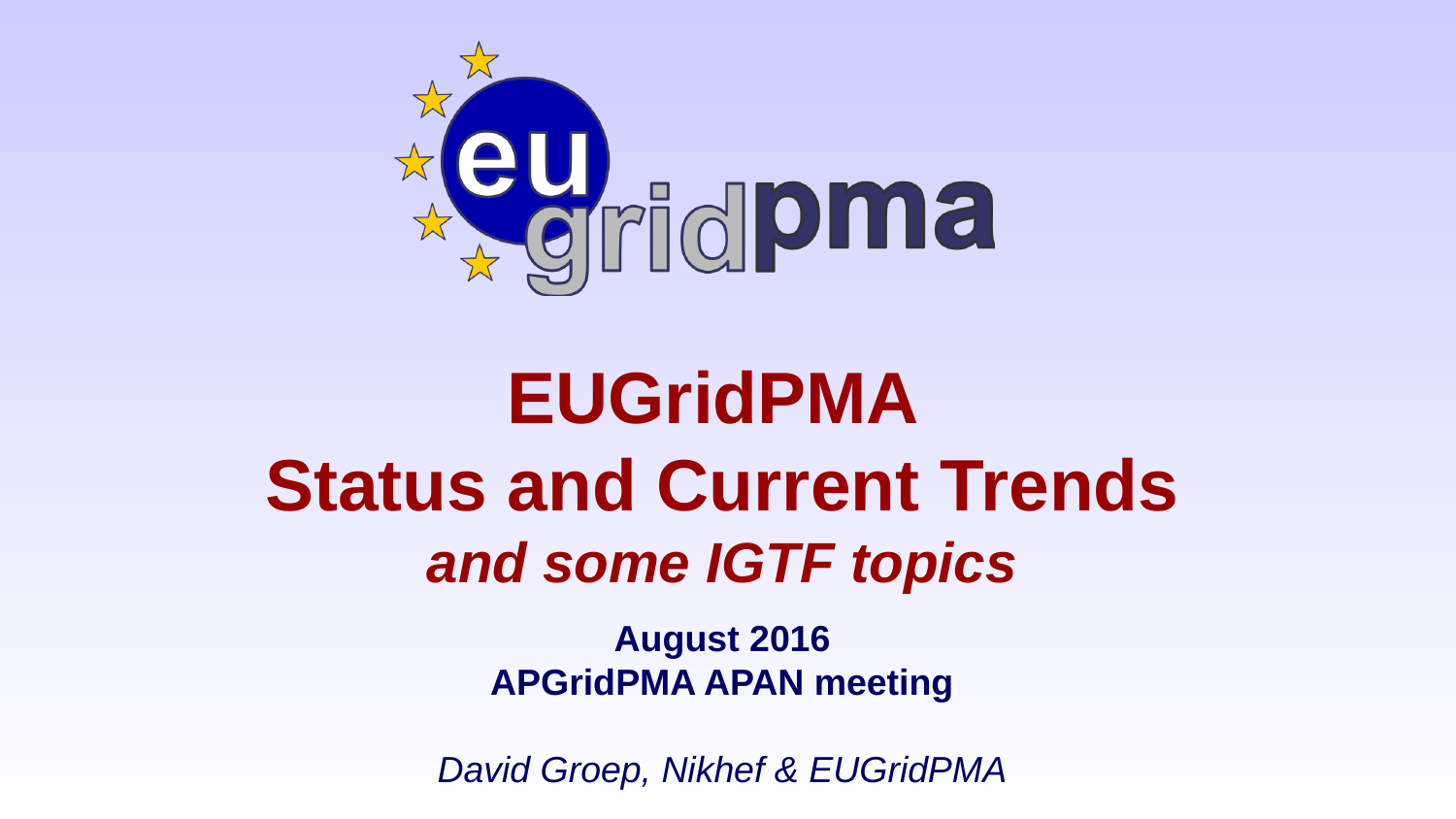

# EUGridPMA Status and Current Trends and some IGTF topics August 2016 APGridPMA APAN meeting David Groep, Nikhef & EUGridPMA